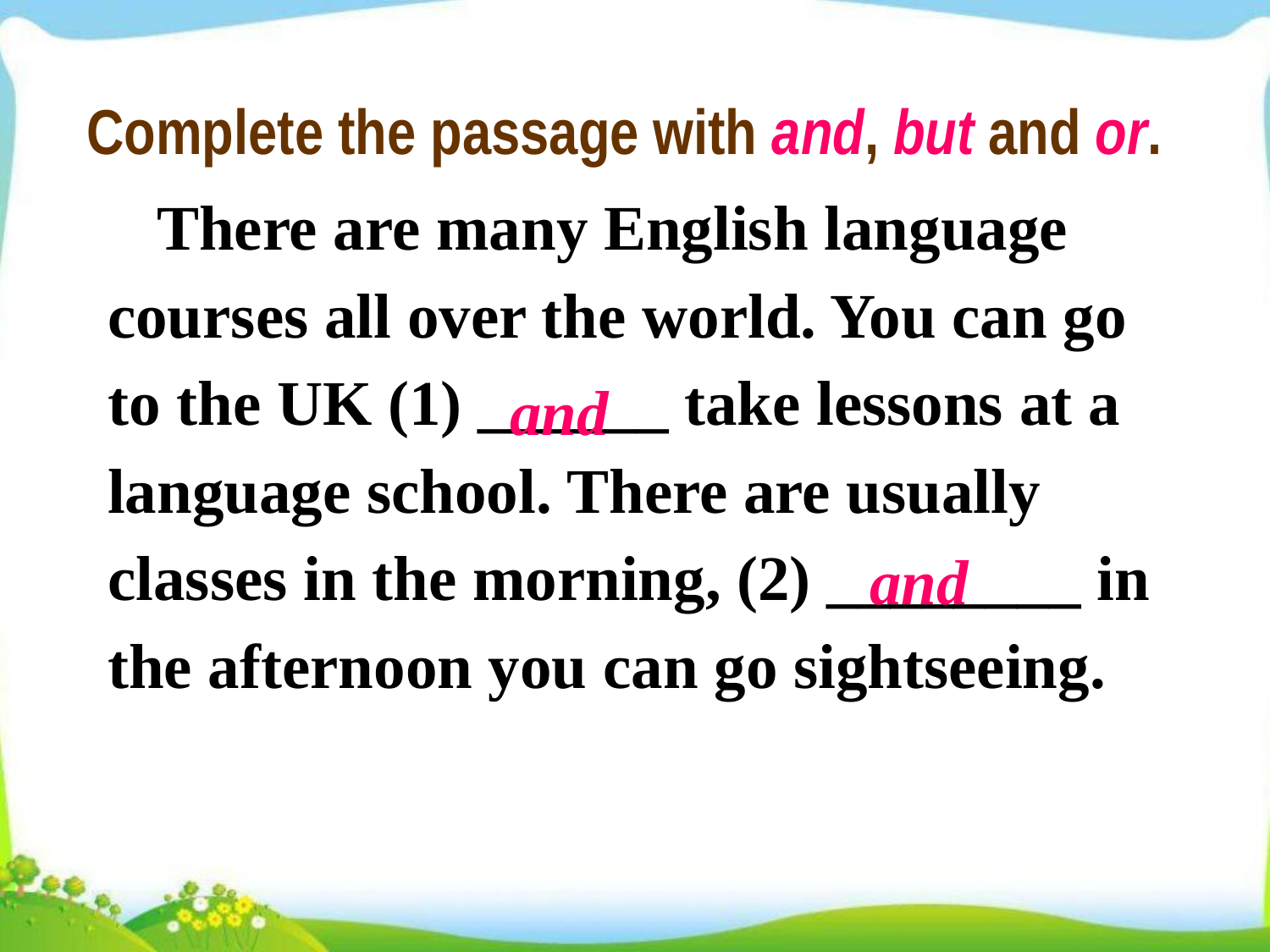

Complete the passage with and, but and or.
    There are many English language courses all over the world. You can go to the UK (1) ______ take lessons at a language school. There are usually classes in the morning, (2) ________ in the afternoon you can go sightseeing.
and
and